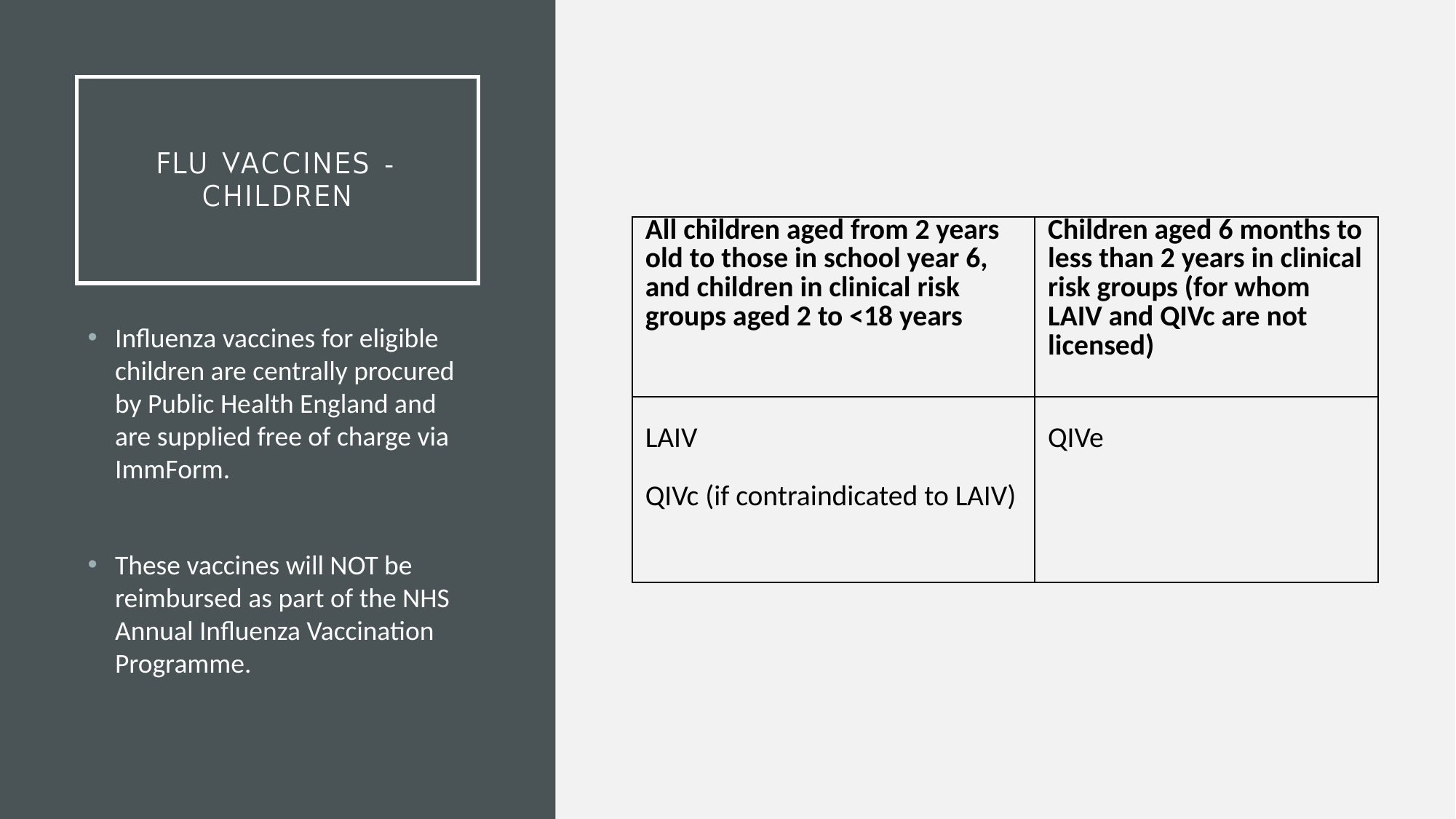

# FLU VACCINES - CHILDREN
| All children aged from 2 years old to those in school year 6, and children in clinical risk groups aged 2 to <18 years | Children aged 6 months to less than 2 years in clinical risk groups (for whom LAIV and QIVc are not licensed) |
| --- | --- |
| LAIV   QIVc (if contraindicated to LAIV) | QIVe |
Influenza vaccines for eligible children are centrally procured by Public Health England and are supplied free of charge via ImmForm.

These vaccines will NOT be reimbursed as part of the NHS Annual Influenza Vaccination Programme.